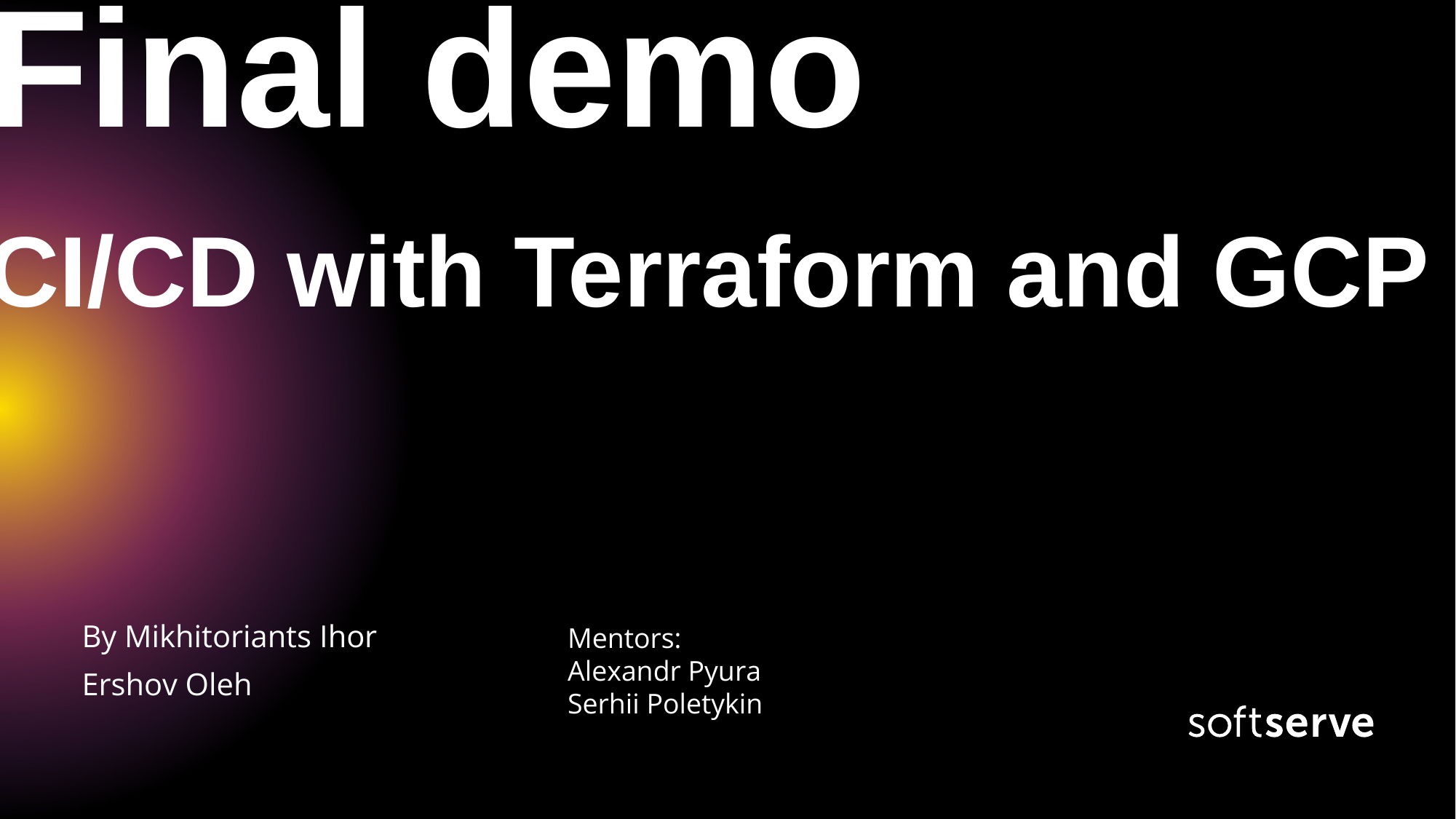

# Final demo CI/CD with Terraform and GCP
Mentors:
Alexandr Pyura
Serhii Poletykin
By Mikhitoriants Ihor
Ershov Oleh